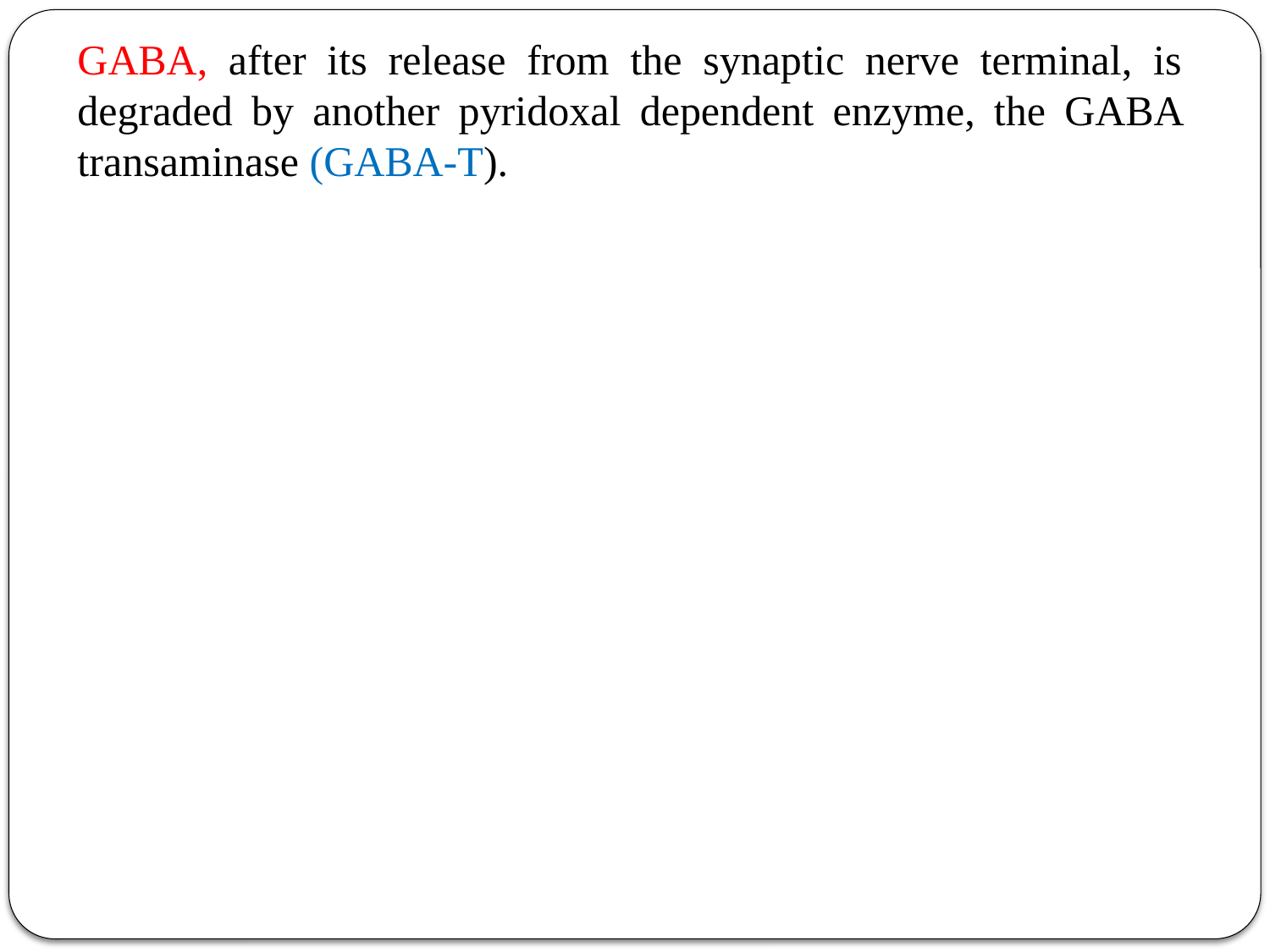

GABA, after its release from the synaptic nerve terminal, is degraded by another pyridoxal dependent enzyme, the GABA transaminase (GABA-T).